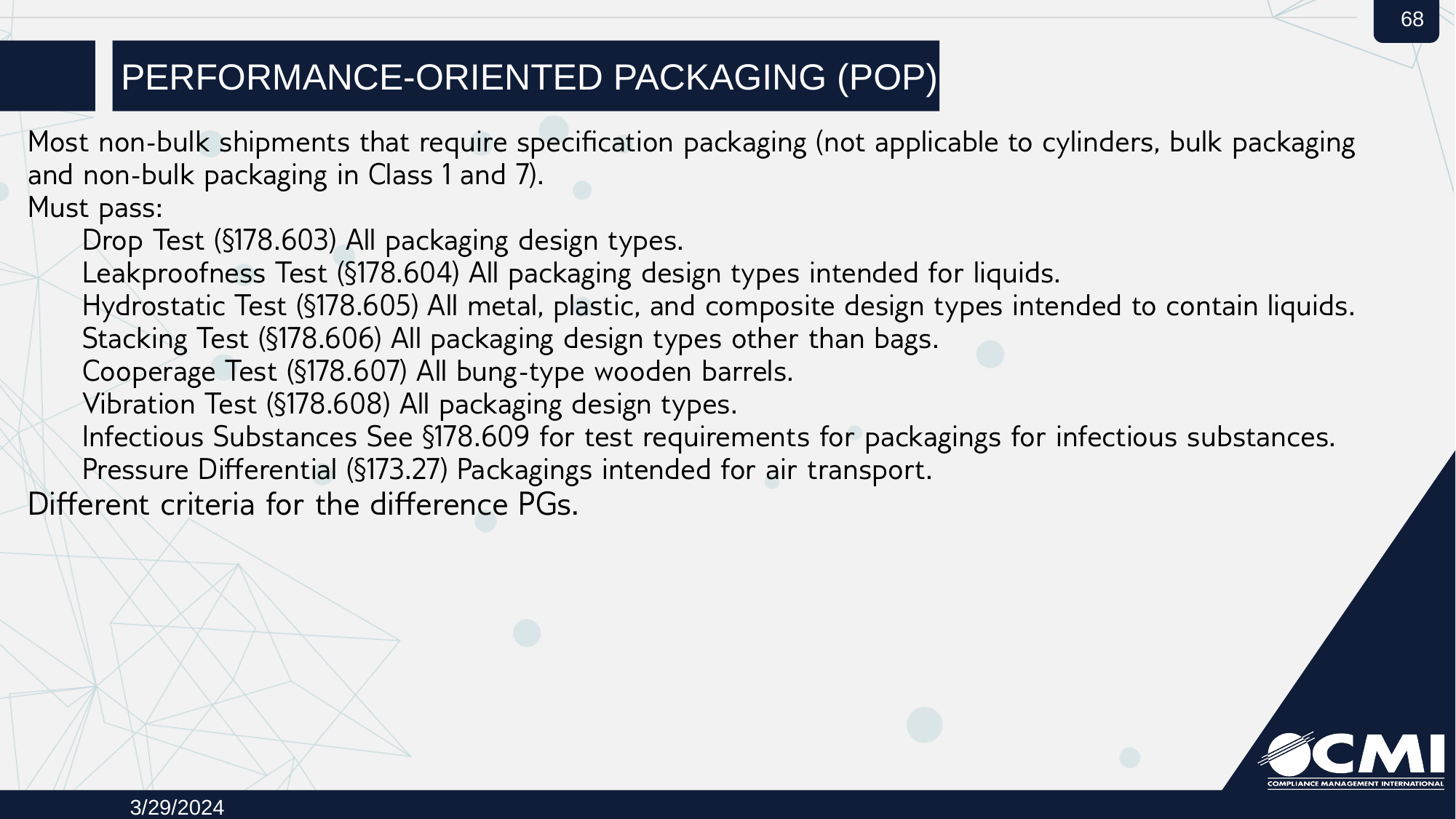

# Performance-Oriented Packaging (POP)
Most non-bulk shipments that require specification packaging (not applicable to cylinders, bulk packaging and non-bulk packaging in Class 1 and 7).
Must pass:
Drop Test (§178.603) All packaging design types.
Leakproofness Test (§178.604) All packaging design types intended for liquids.
Hydrostatic Test (§178.605) All metal, plastic, and composite design types intended to contain liquids.
Stacking Test (§178.606) All packaging design types other than bags.
Cooperage Test (§178.607) All bung-type wooden barrels.
Vibration Test (§178.608) All packaging design types.
Infectious Substances See §178.609 for test requirements for packagings for infectious substances.
Pressure Differential (§173.27) Packagings intended for air transport.
Different criteria for the difference PGs.